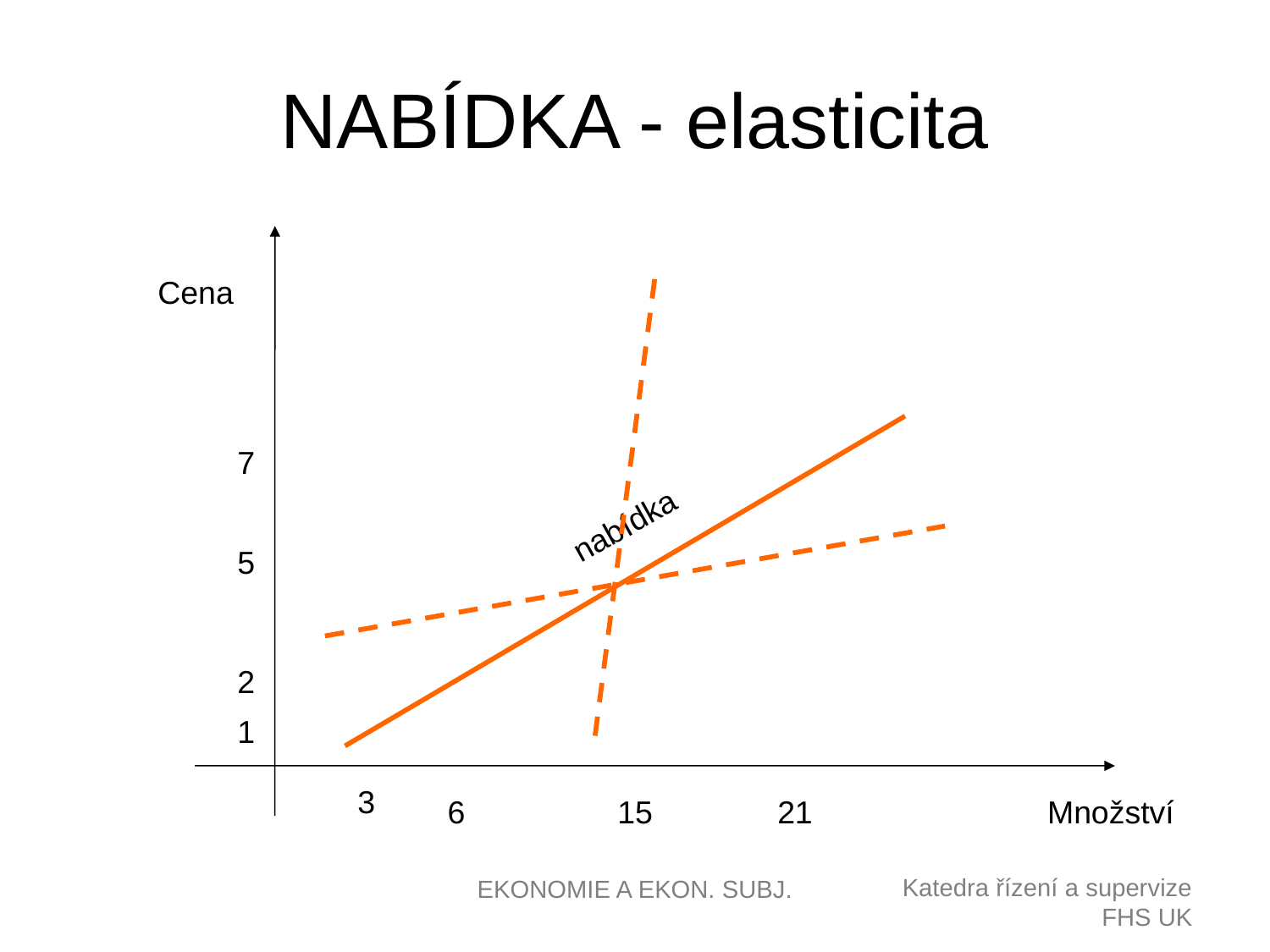

# NABÍDKA - elasticita

Cena

7
nabídka

5
2
1

3
6
15
21
Množství
EKONOMIE A EKON. SUBJ.